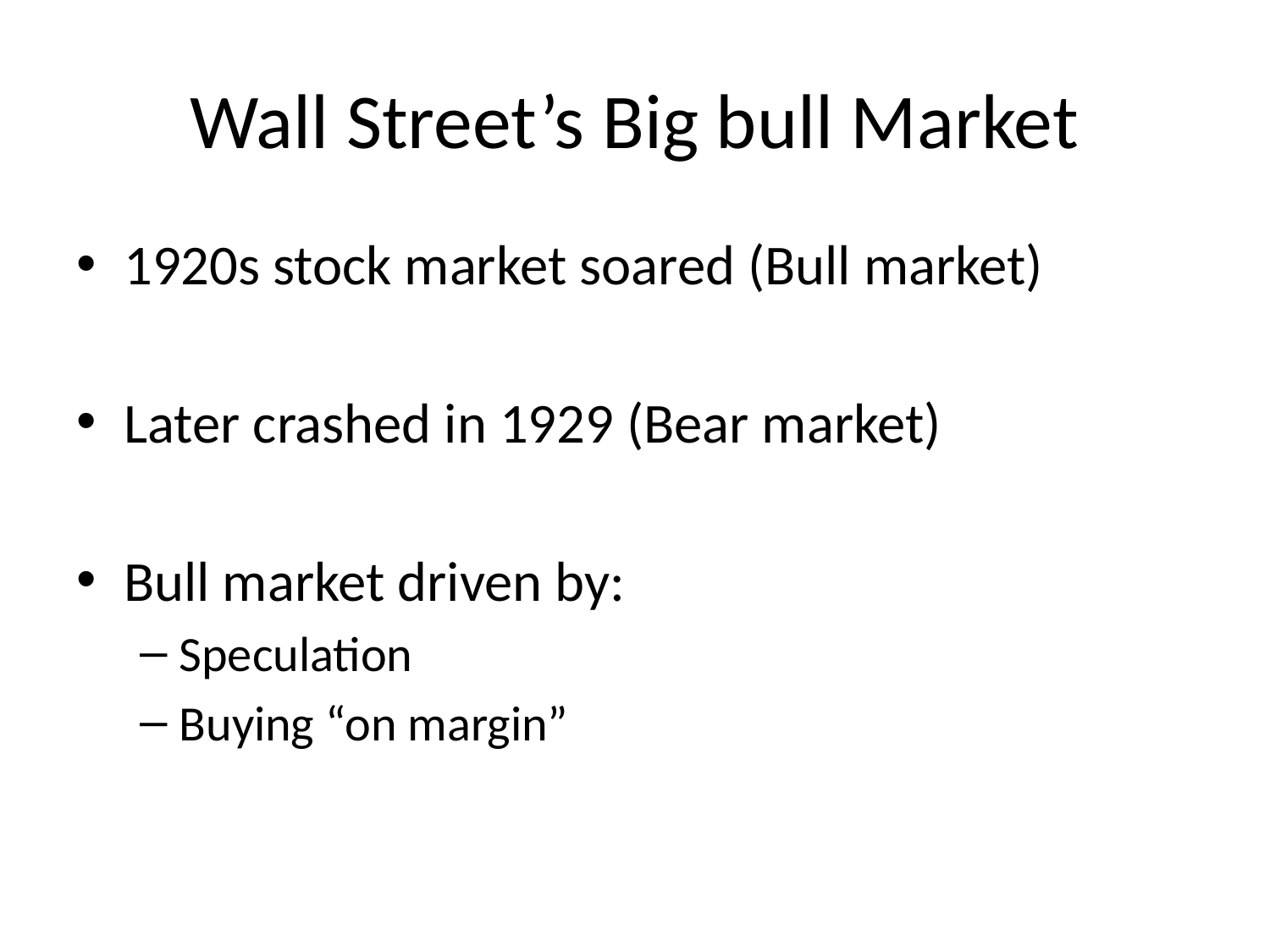

# Wall Street’s Big bull Market
1920s stock market soared (Bull market)

Later crashed in 1929 (Bear market)

Bull market driven by:
Speculation
Buying “on margin”